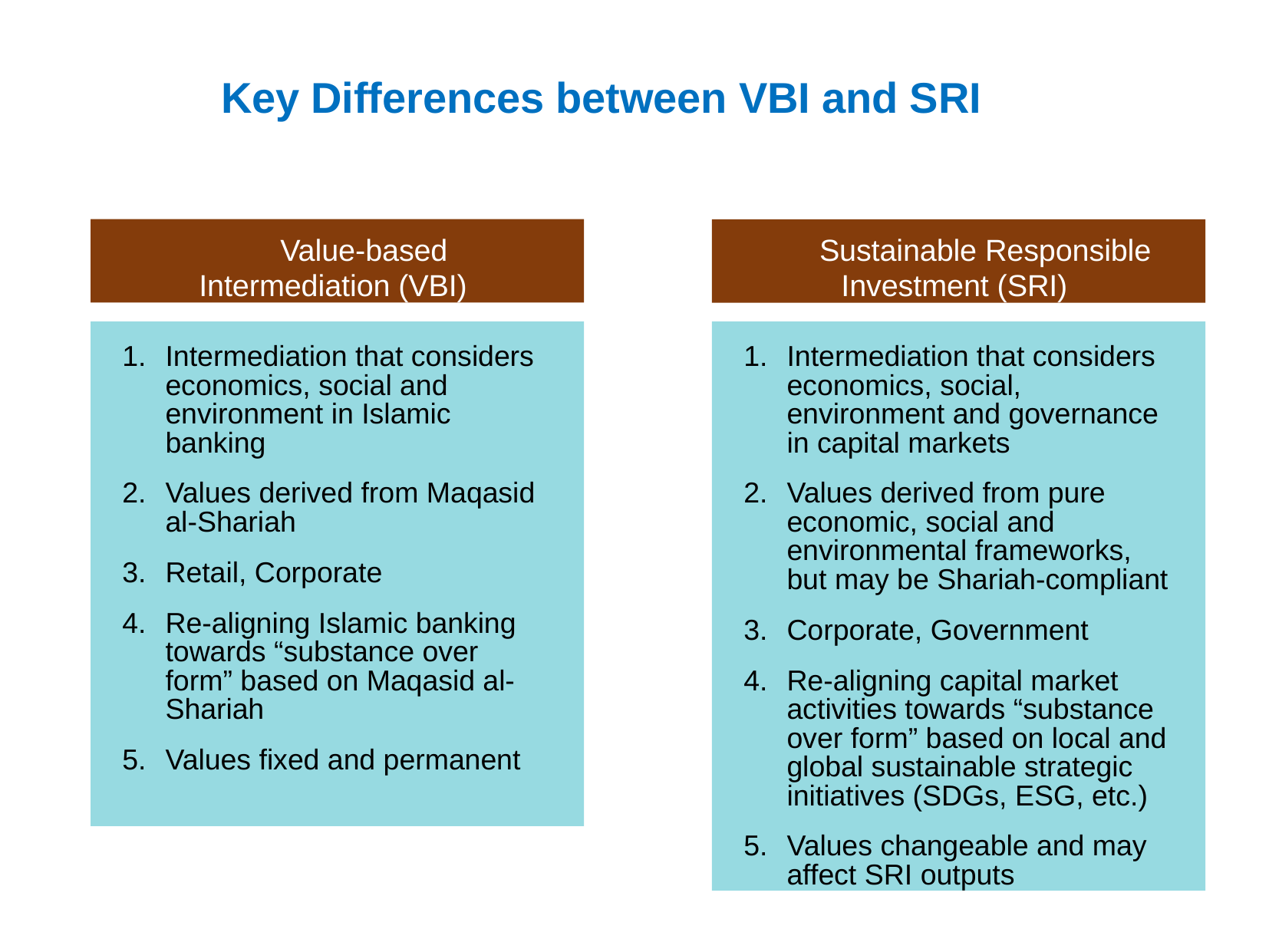

Key Differences between VBI and SRI
Value-based Intermediation (VBI)
Sustainable Responsible Investment (SRI)
Intermediation that considers economics, social and environment in Islamic banking
Values derived from Maqasid al-Shariah
Retail, Corporate
Re-aligning Islamic banking towards “substance over form” based on Maqasid al-Shariah
Values fixed and permanent

Intermediation that considers economics, social, environment and governance in capital markets
Values derived from pure economic, social and environmental frameworks, but may be Shariah-compliant
Corporate, Government
Re-aligning capital market activities towards “substance over form” based on local and global sustainable strategic initiatives (SDGs, ESG, etc.)
Values changeable and may affect SRI outputs